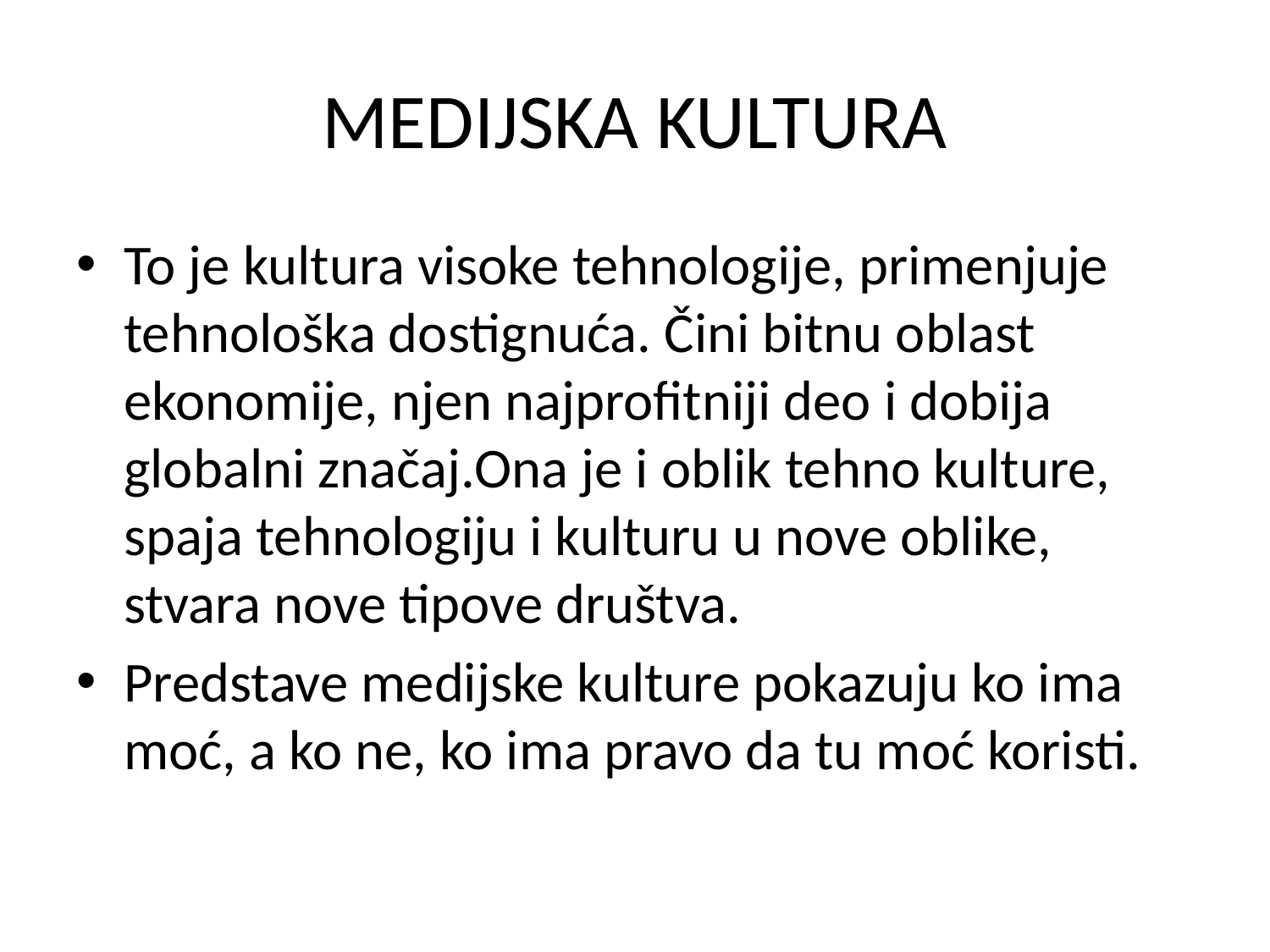

# MEDIJSKA KULTURA
To je kultura visoke tehnologije, primenjuje tehnološka dostignuća. Čini bitnu oblast ekonomije, njen najprofitniji deo i dobija globalni značaj.Ona je i oblik tehno kulture, spaja tehnologiju i kulturu u nove oblike, stvara nove tipove društva.
Predstave medijske kulture pokazuju ko ima moć, a ko ne, ko ima pravo da tu moć koristi.